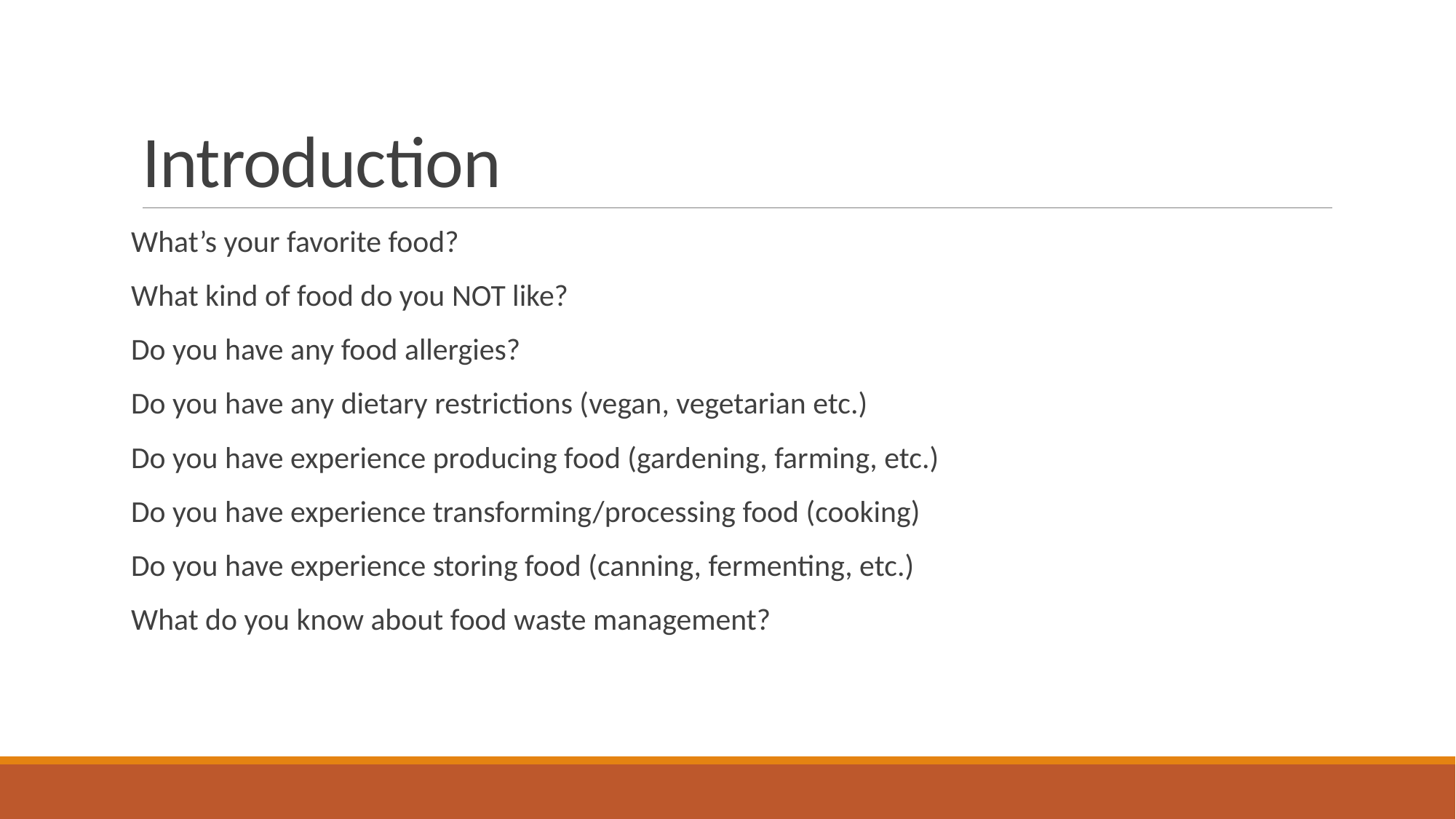

# Introduction
What’s your favorite food?
What kind of food do you NOT like?
Do you have any food allergies?
Do you have any dietary restrictions (vegan, vegetarian etc.)
Do you have experience producing food (gardening, farming, etc.)
Do you have experience transforming/processing food (cooking)
Do you have experience storing food (canning, fermenting, etc.)
What do you know about food waste management?